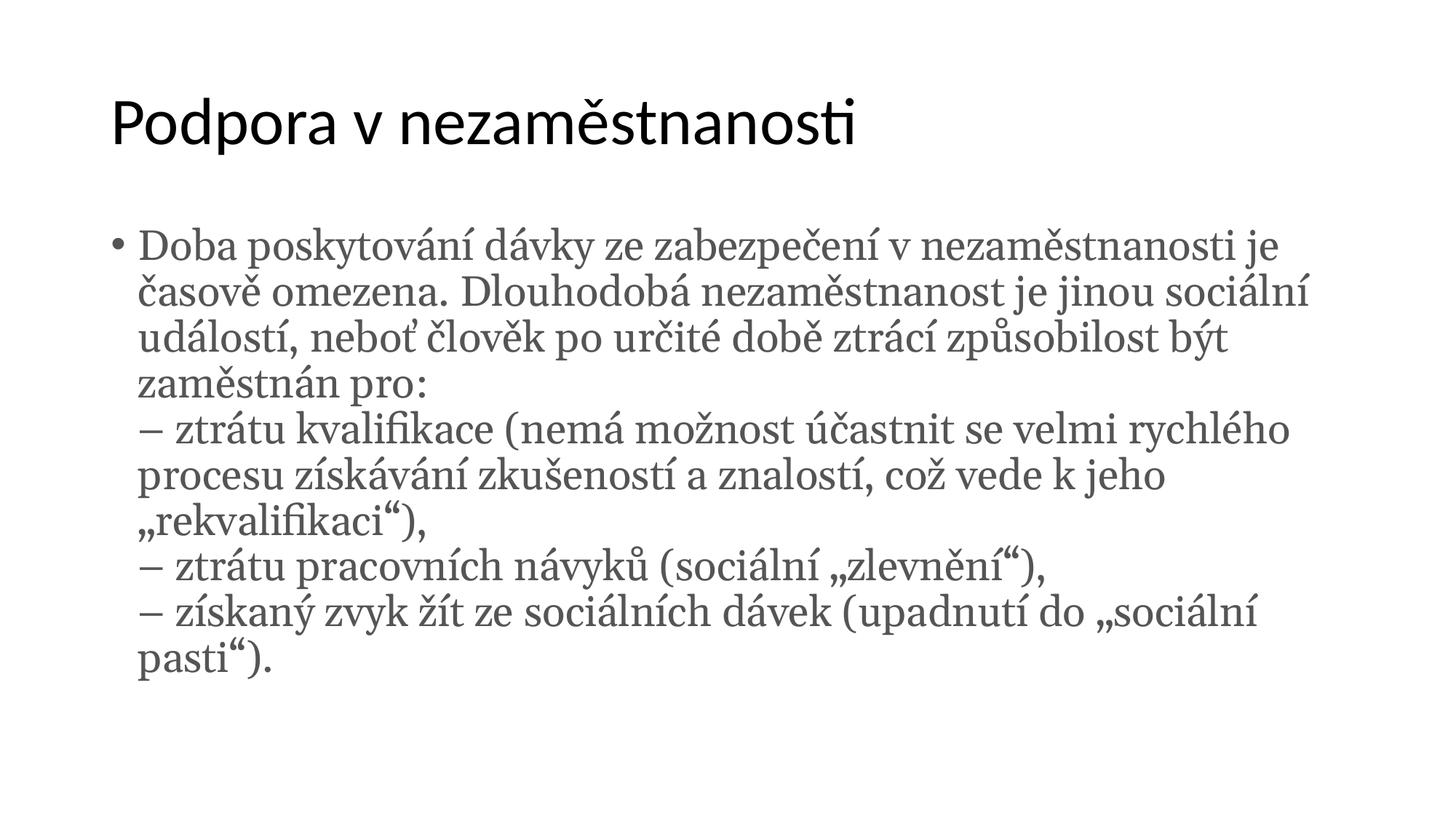

# Podpora v nezaměstnanosti
Doba poskytování dávky ze zabezpečení v nezaměstnanosti je časově omezena. Dlouhodobá nezaměstnanost je jinou sociální událostí, neboť člověk po určité době ztrácí způsobilost být zaměstnán pro:
– ztrátu kvalifikace (nemá možnost účastnit se velmi rychlého procesu získávání zkušeností a znalostí, což vede k jeho „rekvalifikaci“),
– ztrátu pracovních návyků (sociální „zlevnění“),
– získaný zvyk žít ze sociálních dávek (upadnutí do „sociální pasti“).